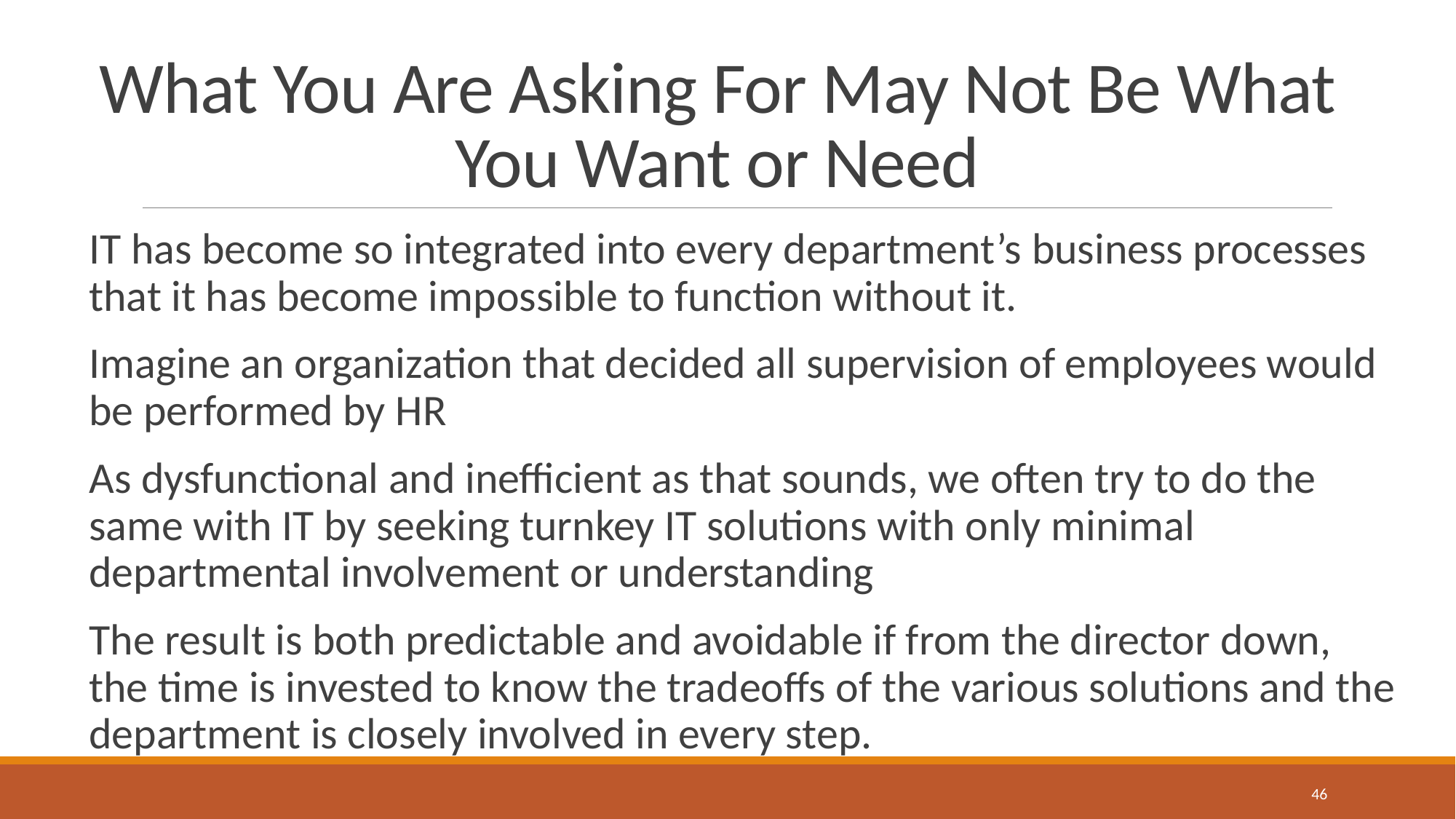

# What You Are Asking For May Not Be What You Want or Need
IT has become so integrated into every department’s business processes that it has become impossible to function without it.
Imagine an organization that decided all supervision of employees would be performed by HR
As dysfunctional and inefficient as that sounds, we often try to do the same with IT by seeking turnkey IT solutions with only minimal departmental involvement or understanding
The result is both predictable and avoidable if from the director down, the time is invested to know the tradeoffs of the various solutions and the department is closely involved in every step.

46